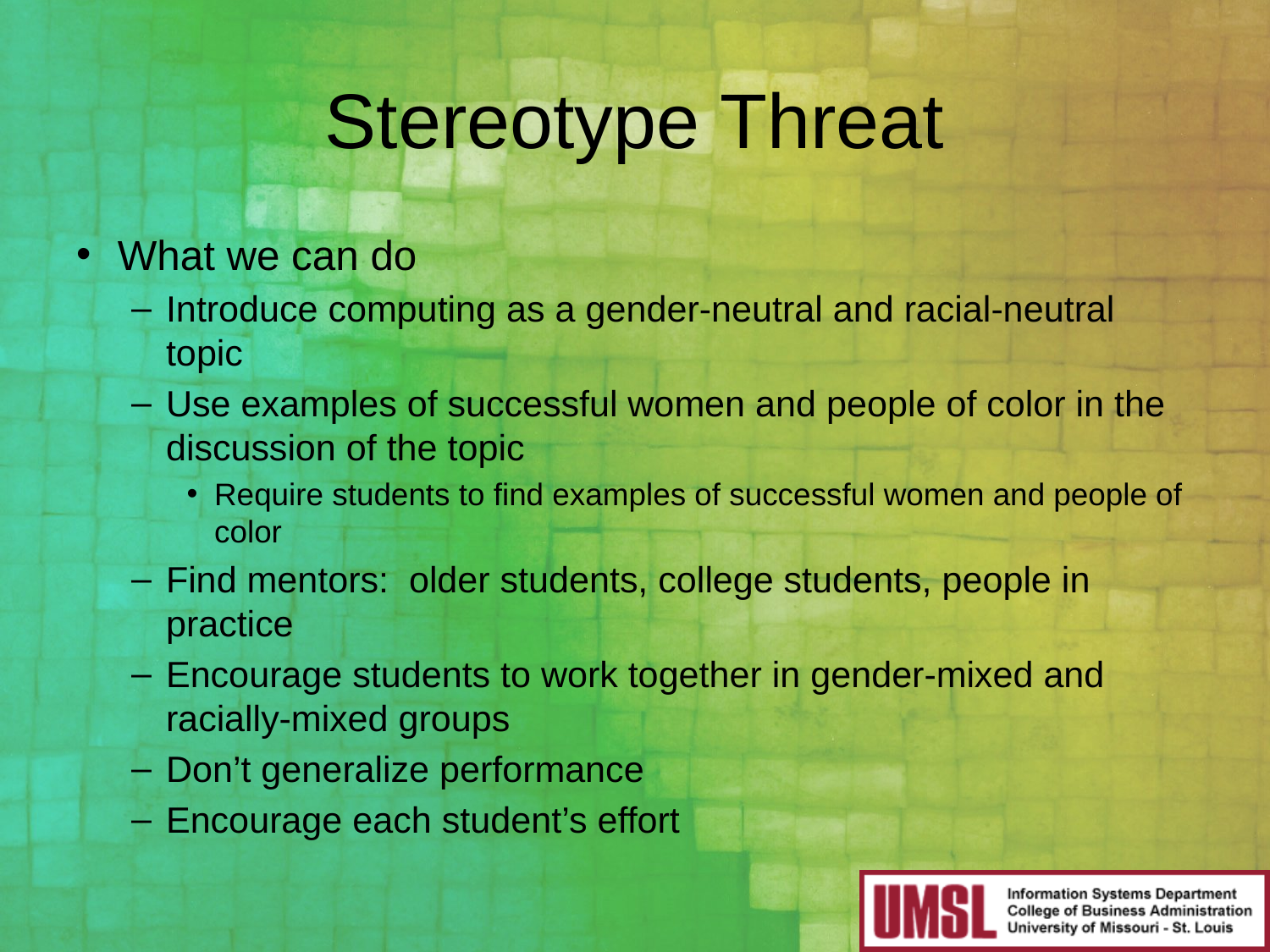

# Stereotype Threat
What we can do
Introduce computing as a gender-neutral and racial-neutral topic
Use examples of successful women and people of color in the discussion of the topic
Require students to find examples of successful women and people of color
Find mentors:  older students, college students, people in practice
Encourage students to work together in gender-mixed and racially-mixed groups
Don’t generalize performance
Encourage each student’s effort